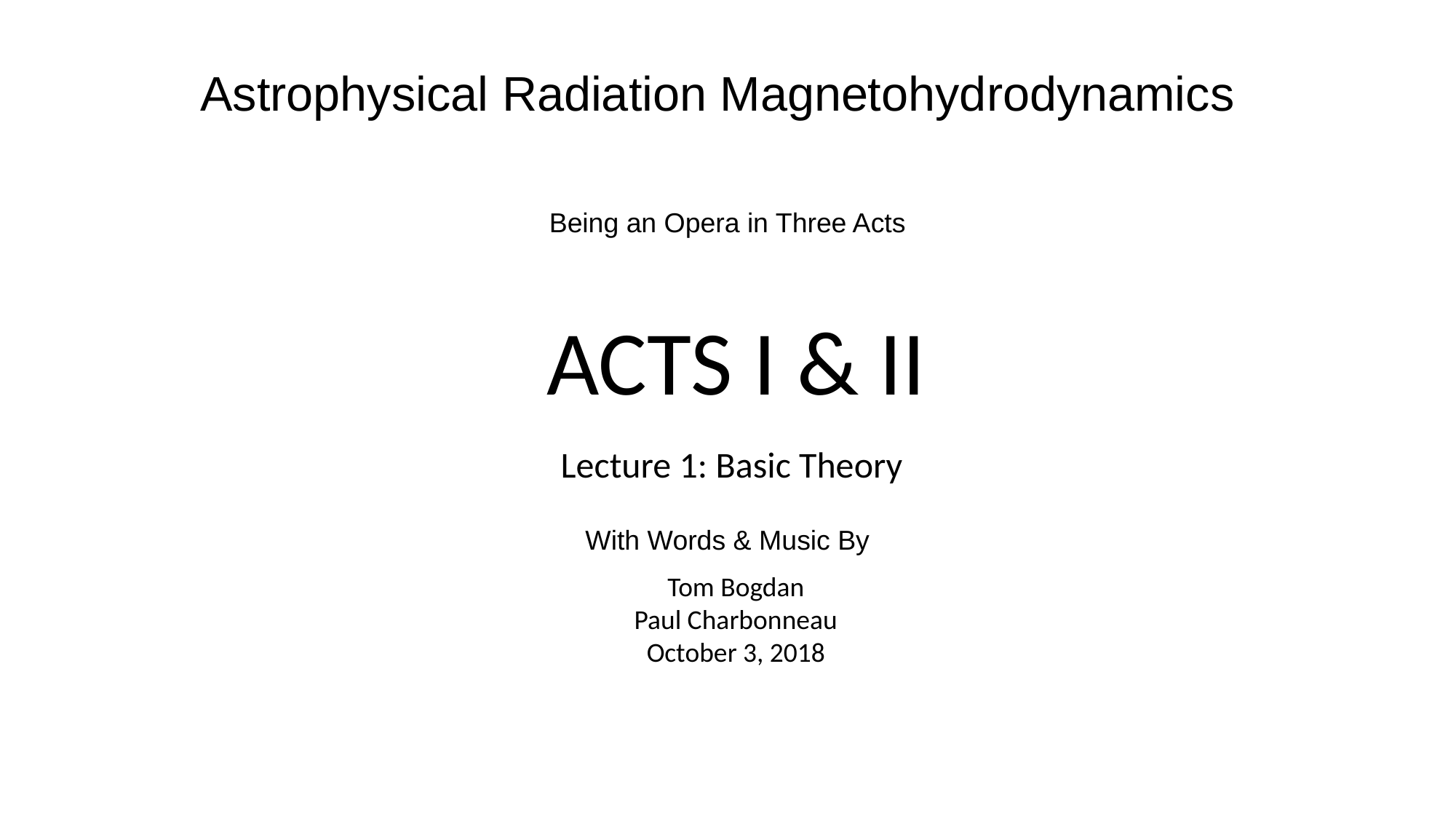

Astrophysical Radiation Magnetohydrodynamics
# ACTS I & II
Being an Opera in Three Acts
Lecture 1: Basic Theory
With Words & Music By
Tom Bogdan
Paul Charbonneau
October 3, 2018